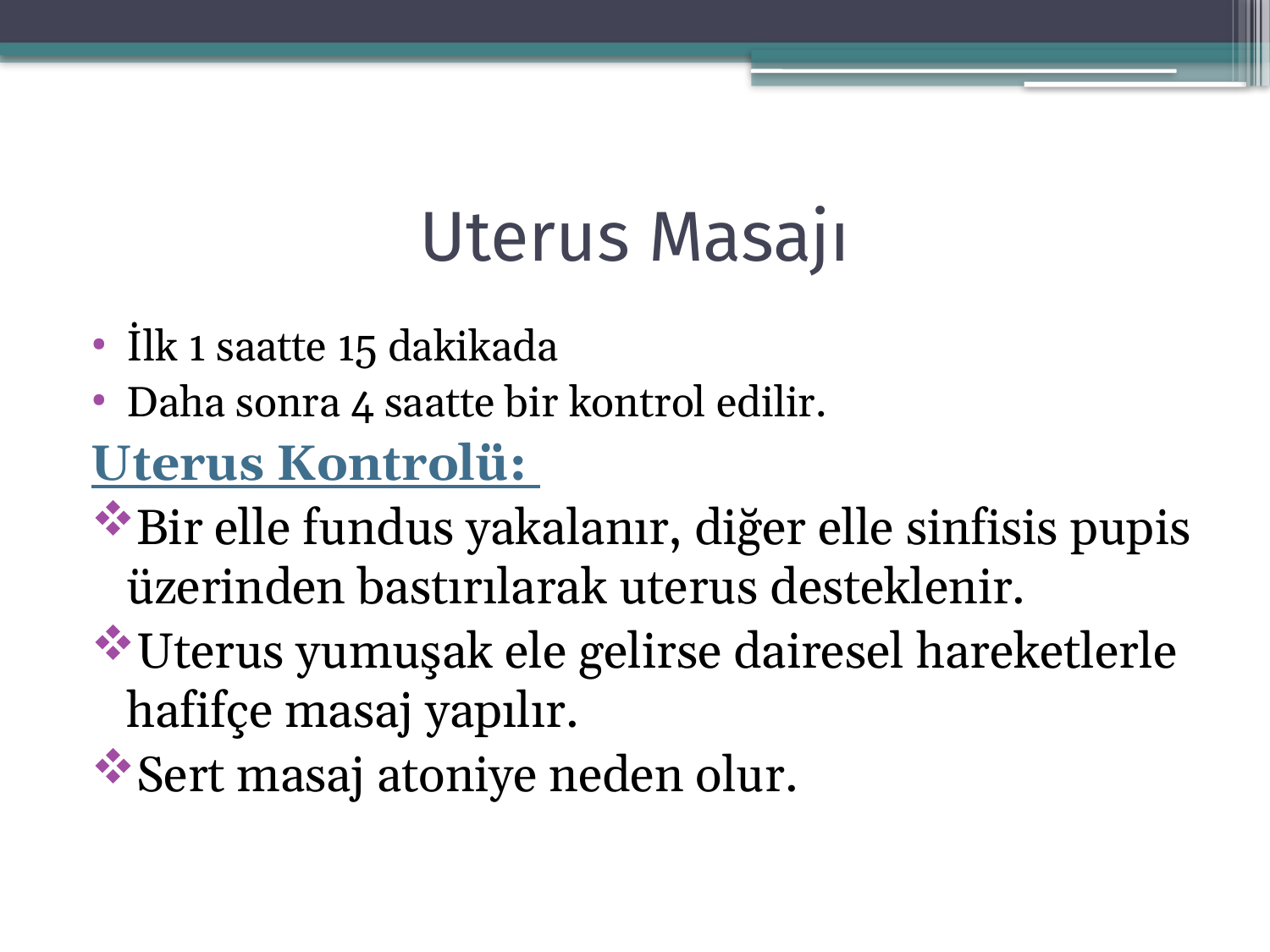

# Uterus Masajı
İlk 1 saatte 15 dakikada
Daha sonra 4 saatte bir kontrol edilir.
Uterus Kontrolü:
Bir elle fundus yakalanır, diğer elle sinfisis pupis üzerinden bastırılarak uterus desteklenir.
Uterus yumuşak ele gelirse dairesel hareketlerle hafifçe masaj yapılır.
Sert masaj atoniye neden olur.